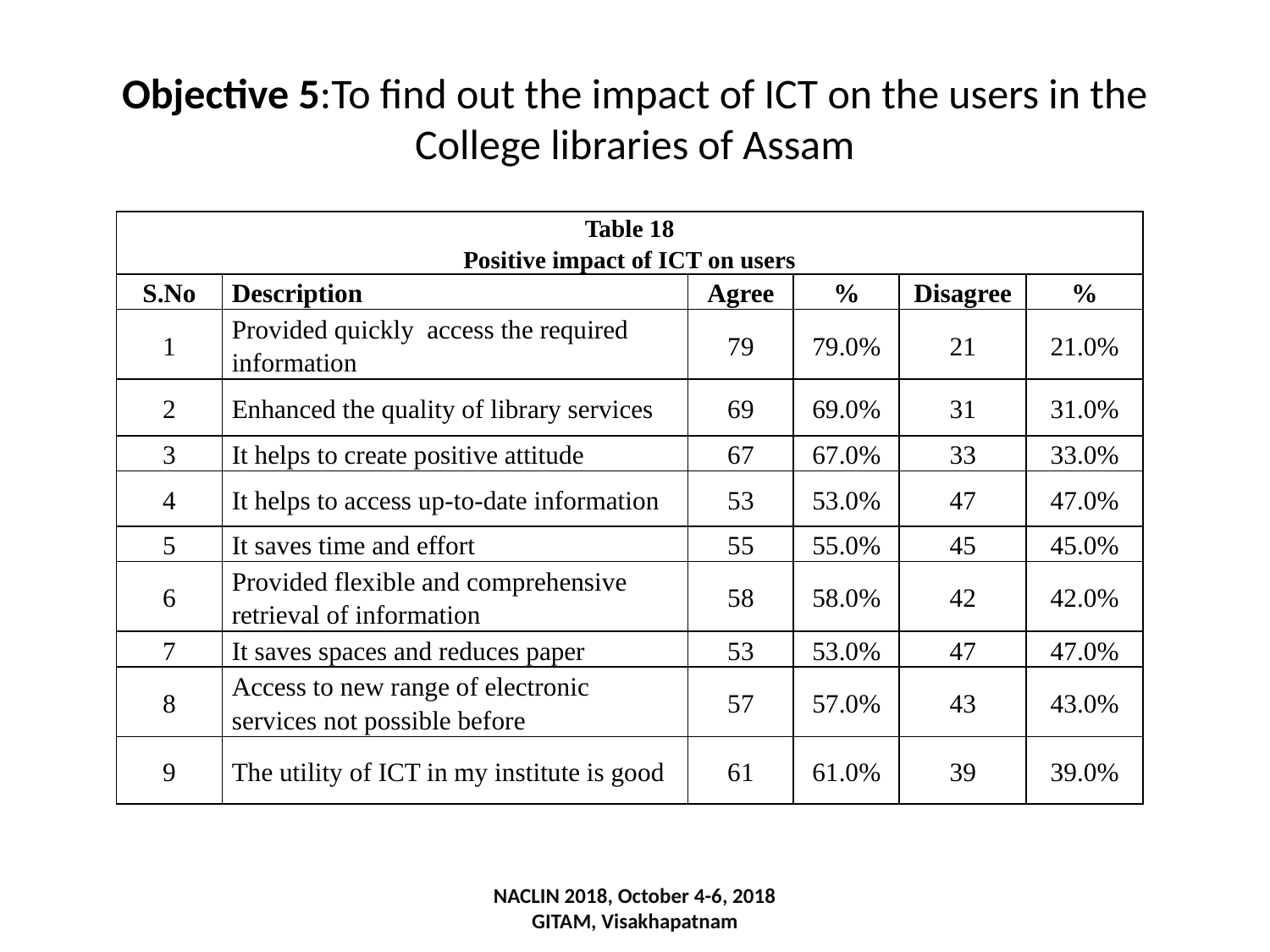

# Objective 5:To find out the impact of ICT on the users in the College libraries of Assam
| Table 18 Positive impact of ICT on users |  |  |  |  |  |
| --- | --- | --- | --- | --- | --- |
| S.No | Description | Agree | % | Disagree | % |
| 1 | Provided quickly access the required information | 79 | 79.0% | 21 | 21.0% |
| 2 | Enhanced the quality of library services | 69 | 69.0% | 31 | 31.0% |
| 3 | It helps to create positive attitude | 67 | 67.0% | 33 | 33.0% |
| 4 | It helps to access up-to-date information | 53 | 53.0% | 47 | 47.0% |
| 5 | It saves time and effort | 55 | 55.0% | 45 | 45.0% |
| 6 | Provided flexible and comprehensive retrieval of information | 58 | 58.0% | 42 | 42.0% |
| 7 | It saves spaces and reduces paper | 53 | 53.0% | 47 | 47.0% |
| 8 | Access to new range of electronic services not possible before | 57 | 57.0% | 43 | 43.0% |
| 9 | The utility of ICT in my institute is good | 61 | 61.0% | 39 | 39.0% |
NACLIN 2018, October 4-6, 2018
GITAM, Visakhapatnam